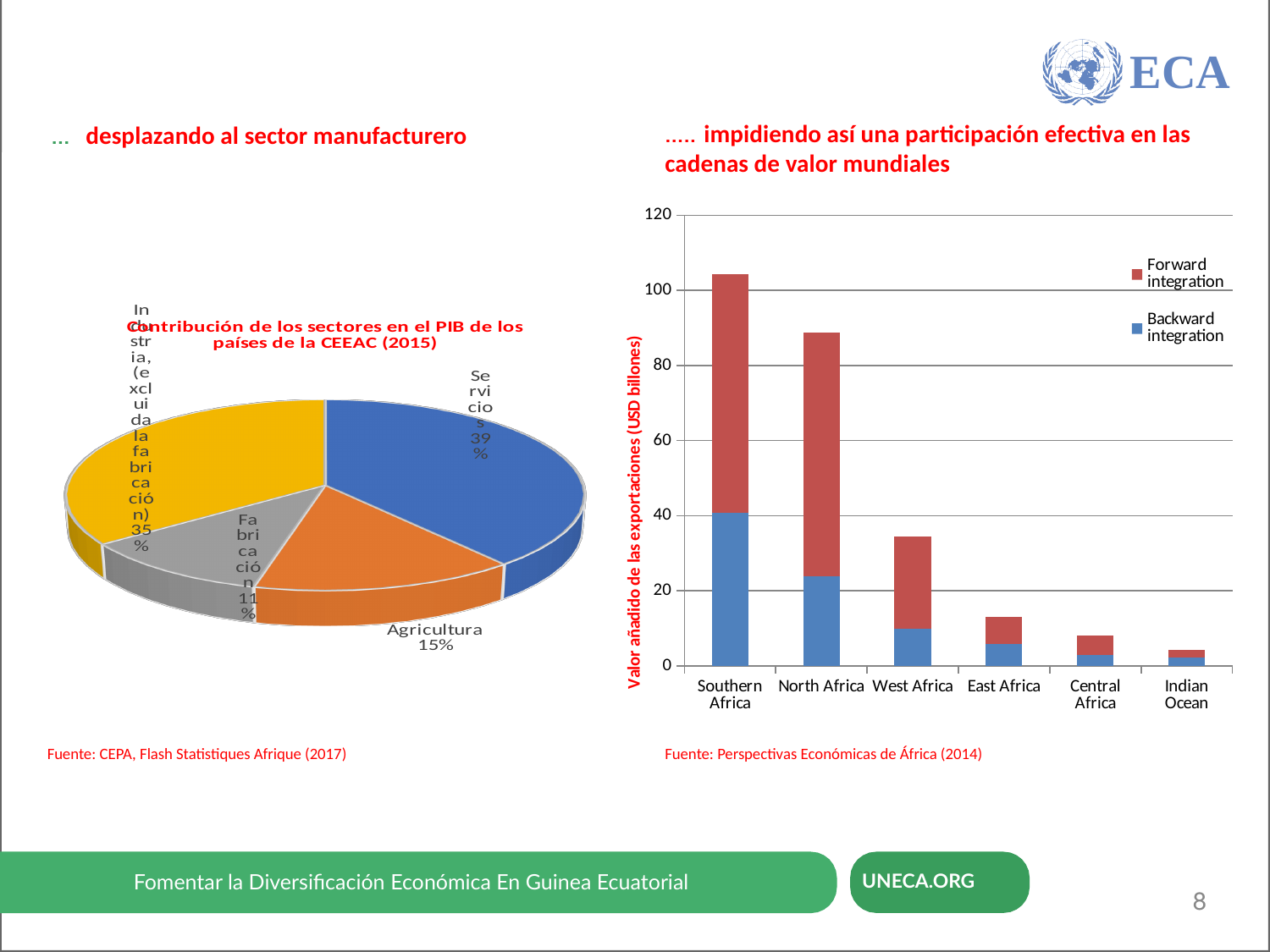

ECA
Context and Justification
….. impidiendo así una participación efectiva en las cadenas de valor mundiales
…  desplazando al sector manufacturero

[unsupported chart]

### Chart

| Category | Backward integration | Forward integration |
|---|---|---|
| Southern Africa | 40.642706193533 | 63.73141766 |
| North Africa | 23.798505961361915 | 64.87485007000002 |
| West Africa | 9.97948060934797 | 24.37103613000001 |
| East Africa | 5.8856061360570004 | 7.146142920000002 |
| Central Africa | 2.8968031146329976 | 5.202793530000001 |
| Indian Ocean | 2.2114667683649993 | 1.9837876800000016 |
Fuente: CEPA, Flash Statistiques Afrique (2017)
Fuente: Perspectivas Económicas de África (2014)

Fomentar la Diversificación Económica En Guinea Ecuatorial
UNECA.ORG
8